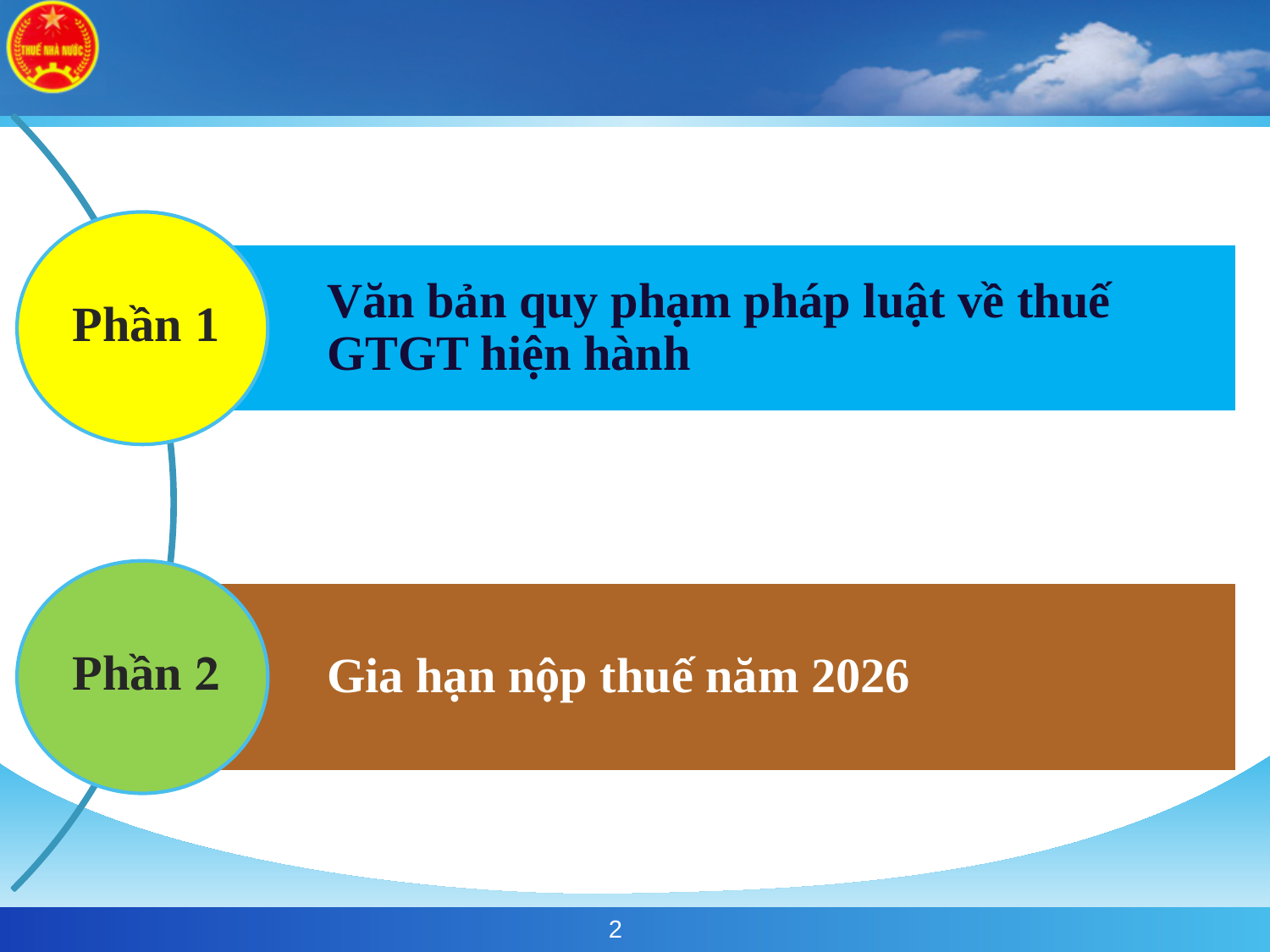

Văn bản quy phạm pháp luật về thuế GTGT hiện hành
Gia hạn nộp thuế năm 2026
Phần 1
Phần 2
2